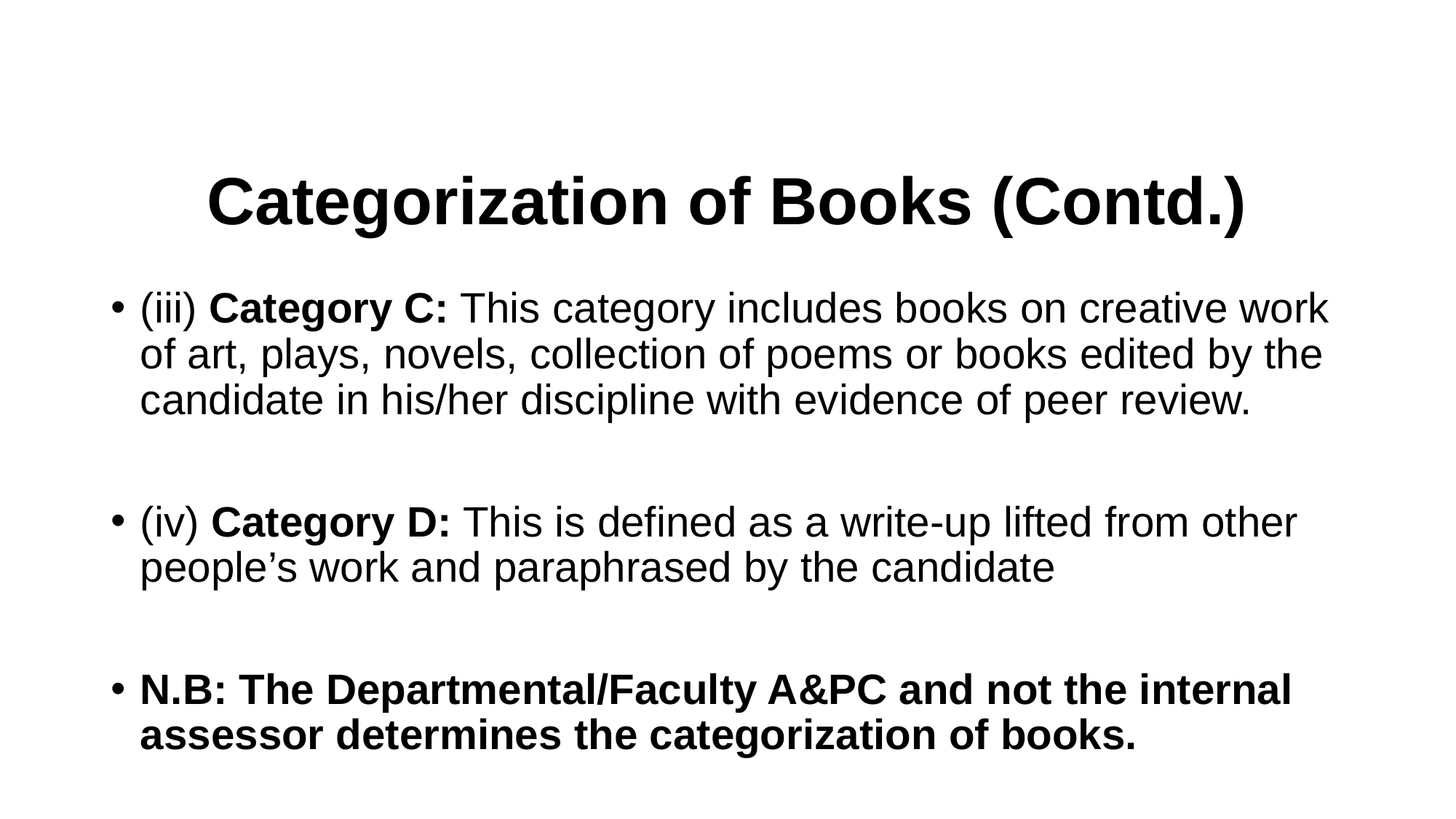

# Categorization of Books (Contd.)

(iii) Category C: This category includes books on creative work of art, plays, novels, collection of poems or books edited by the candidate in his/her discipline with evidence of peer review.

(iv) Category D: This is defined as a write-up lifted from other people’s work and paraphrased by the candidate

N.B: The Departmental/Faculty A&PC and not the internal assessor determines the categorization of books.